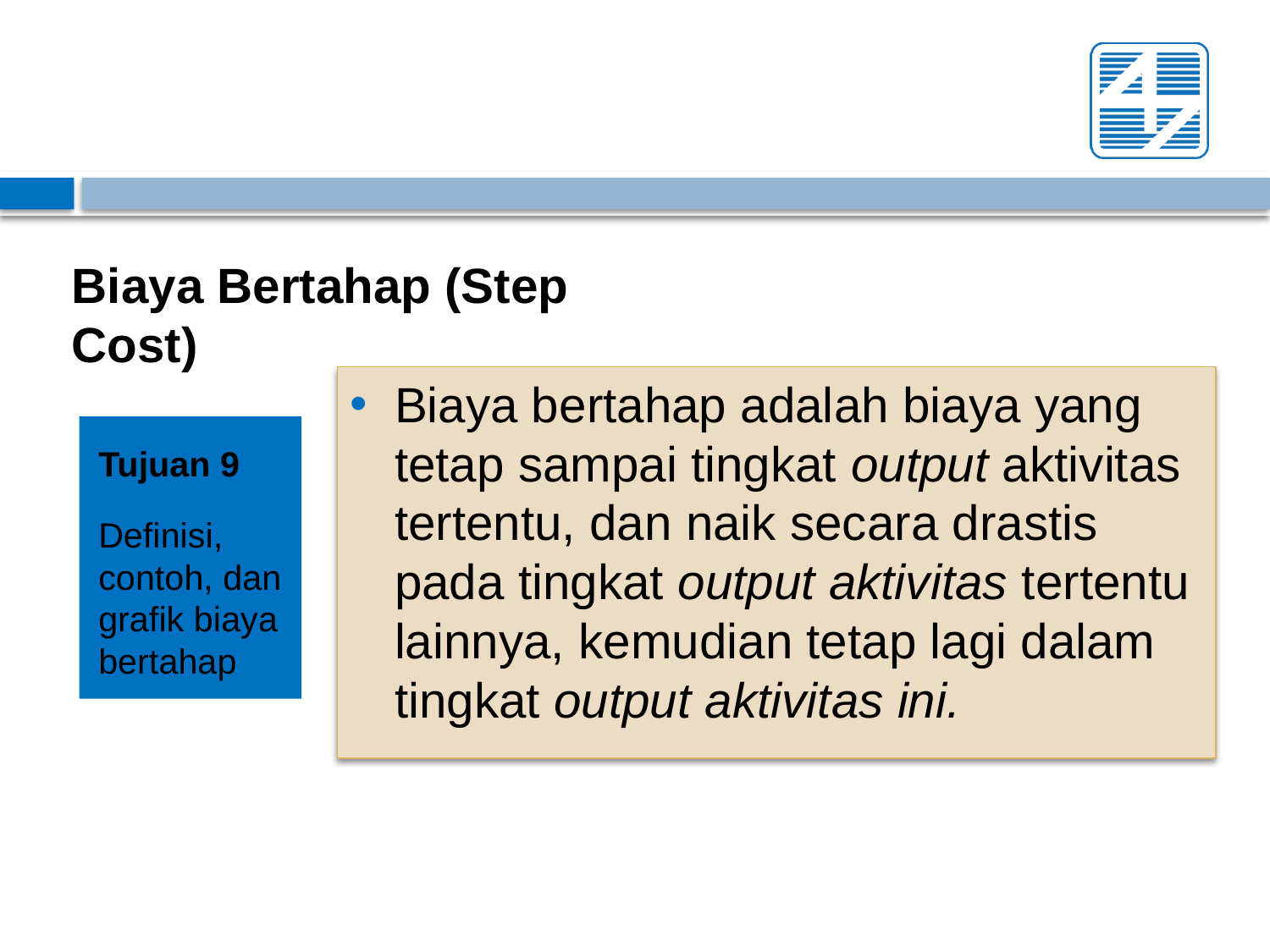

Biaya Bertahap (Step Cost)
Biaya bertahap adalah biaya yang tetap sampai tingkat output aktivitas tertentu, dan naik secara drastis pada tingkat output aktivitas tertentu lainnya, kemudian tetap lagi dalam tingkat output aktivitas ini.
Tujuan 9
Definisi, contoh, dan grafik biaya bertahap